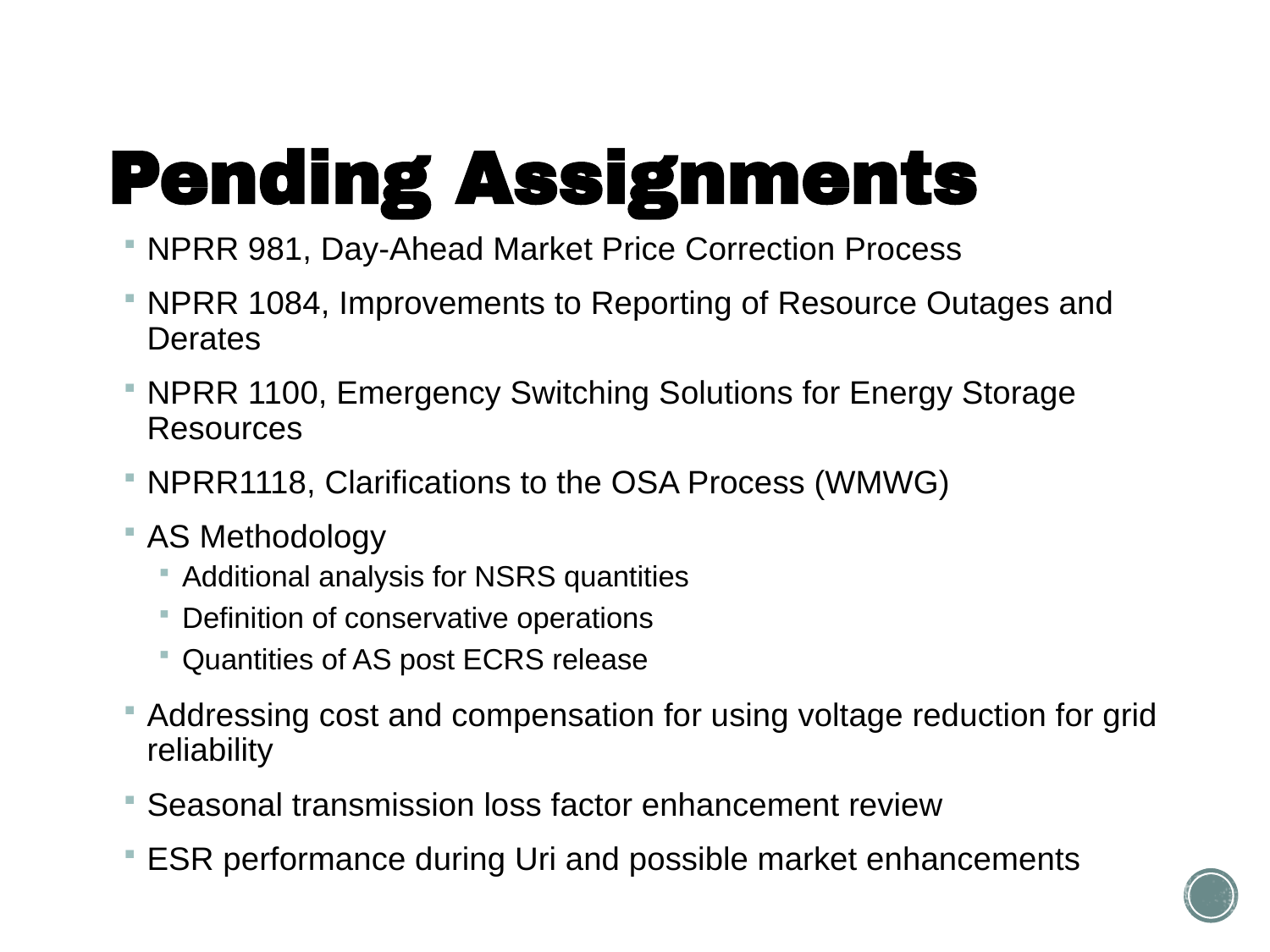

# Pending Assignments
NPRR 981, Day-Ahead Market Price Correction Process
NPRR 1084, Improvements to Reporting of Resource Outages and Derates
NPRR 1100, Emergency Switching Solutions for Energy Storage Resources
NPRR1118, Clarifications to the OSA Process (WMWG)
AS Methodology
Additional analysis for NSRS quantities
Definition of conservative operations
Quantities of AS post ECRS release
Addressing cost and compensation for using voltage reduction for grid reliability
Seasonal transmission loss factor enhancement review
ESR performance during Uri and possible market enhancements